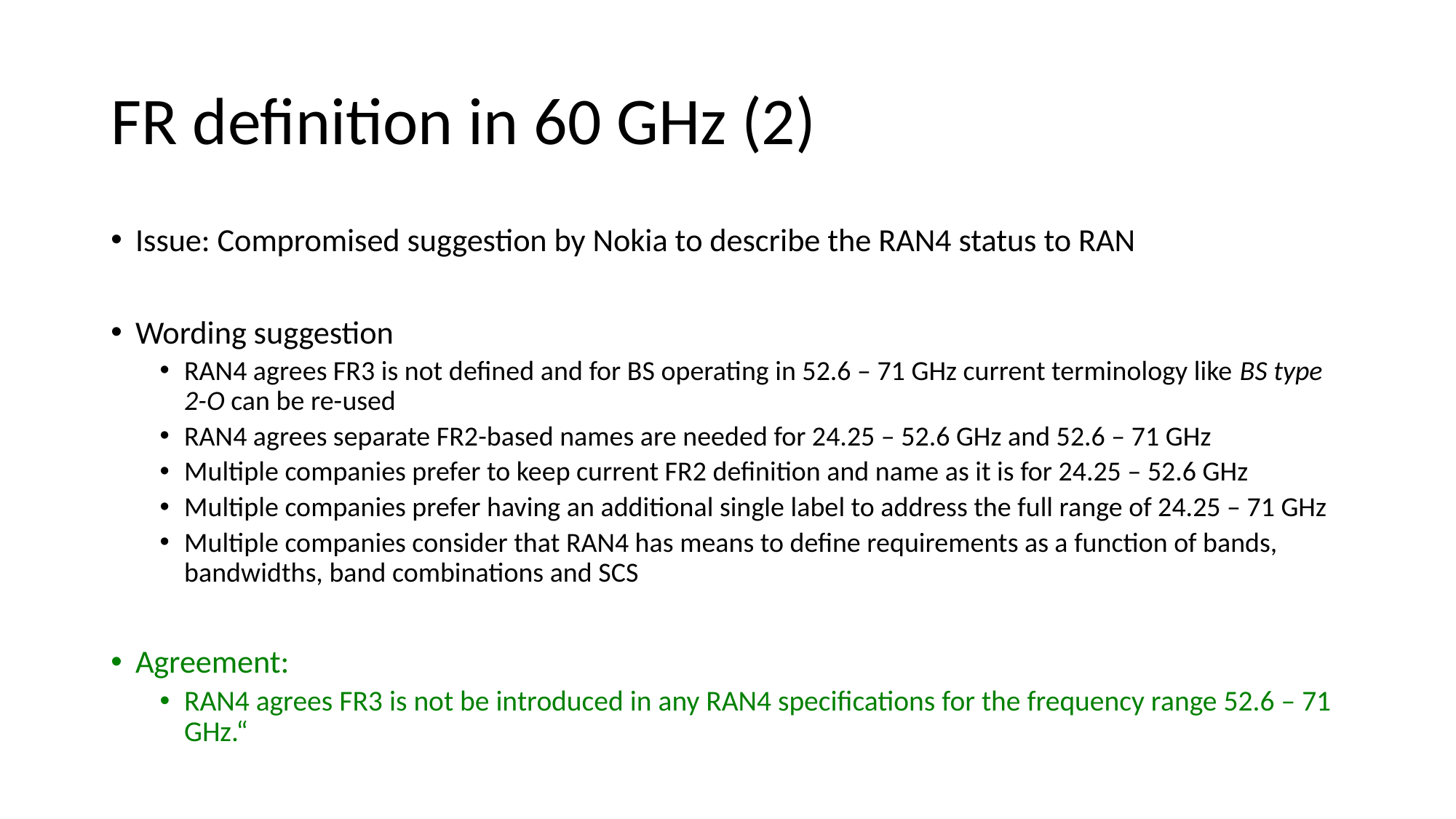

# FR definition in 60 GHz (2)
Issue: Compromised suggestion by Nokia to describe the RAN4 status to RAN

Wording suggestion
RAN4 agrees FR3 is not defined and for BS operating in 52.6 – 71 GHz current terminology like BS type 2-O can be re-used
RAN4 agrees separate FR2-based names are needed for 24.25 – 52.6 GHz and 52.6 – 71 GHz
Multiple companies prefer to keep current FR2 definition and name as it is for 24.25 – 52.6 GHz
Multiple companies prefer having an additional single label to address the full range of 24.25 – 71 GHz
Multiple companies consider that RAN4 has means to define requirements as a function of bands, bandwidths, band combinations and SCS

Agreement:
RAN4 agrees FR3 is not be introduced in any RAN4 specifications for the frequency range 52.6 – 71 GHz.“